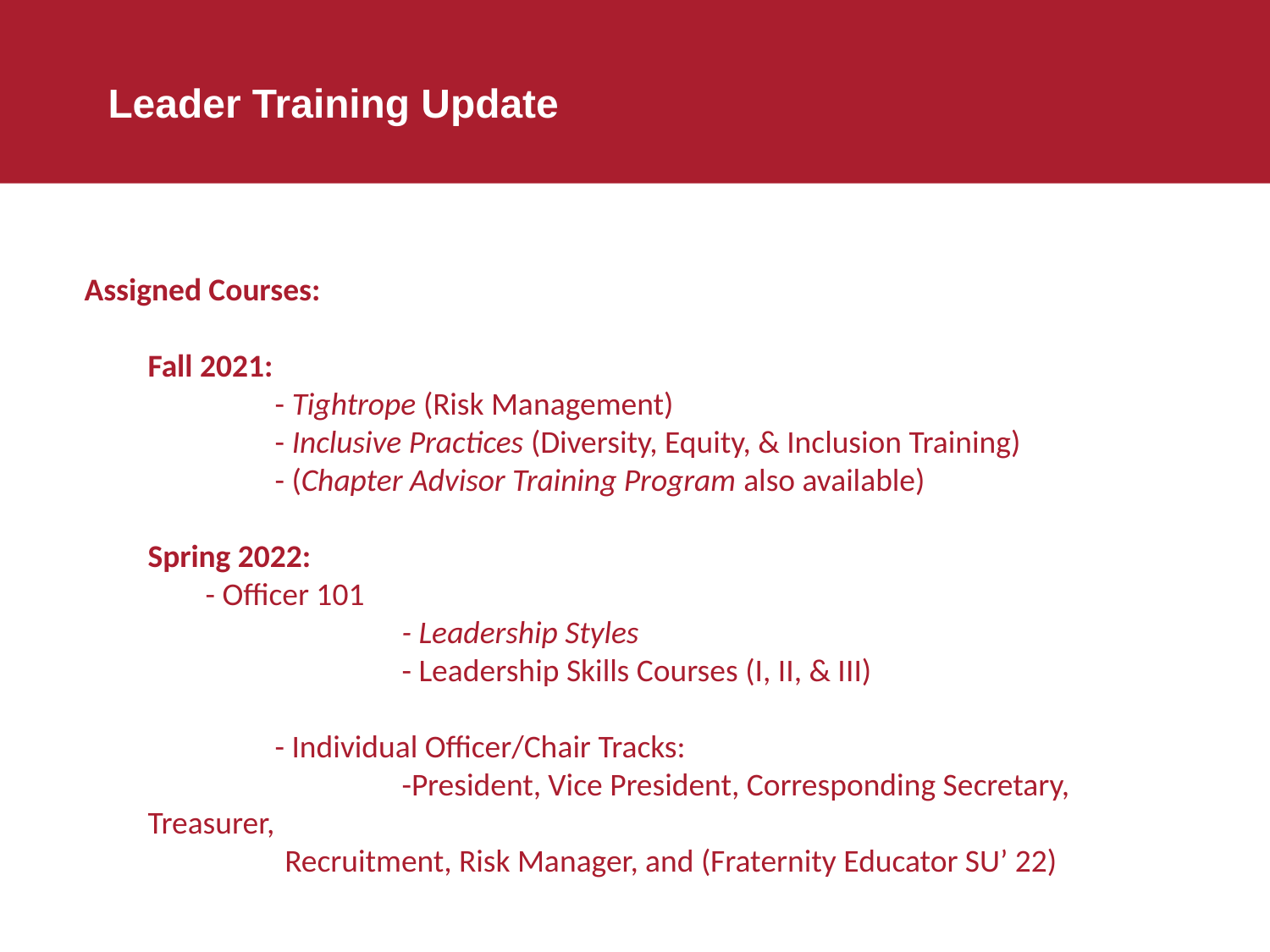

Leader Training Update
Assigned Courses:

Fall 2021:
	- Tightrope (Risk Management)
	- Inclusive Practices (Diversity, Equity, & Inclusion Training)
	- (Chapter Advisor Training Program also available)

Spring 2022:
        - Officer 101
		- Leadership Styles
		- Leadership Skills Courses (I, II, & III)

	- Individual Officer/Chair Tracks:
		-President, Vice President, Corresponding Secretary, Treasurer,
                   Recruitment, Risk Manager, and (Fraternity Educator SU’ 22)